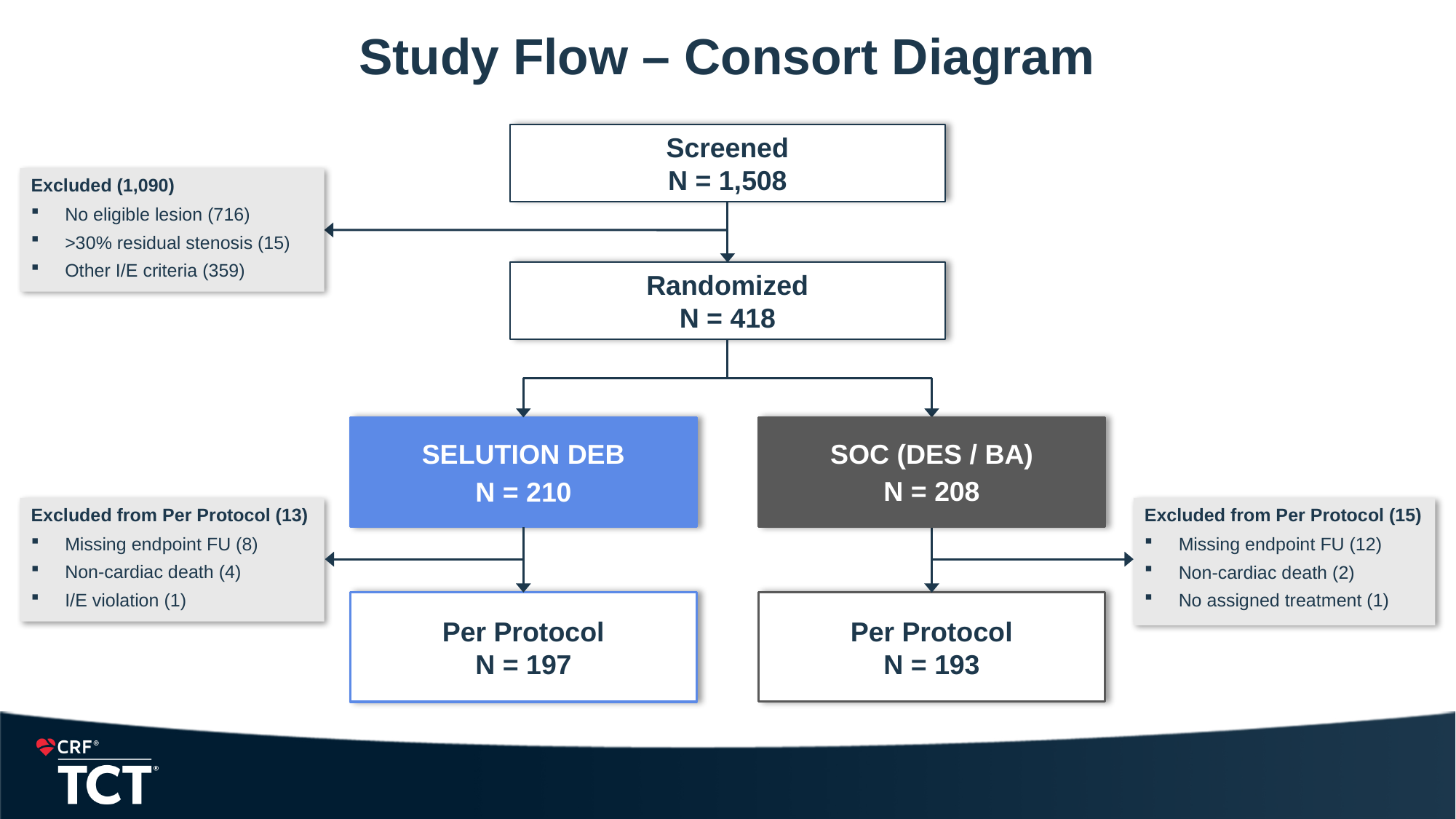

# Study Flow – Consort Diagram
Screened
N = 1,508
Excluded (1,090)
No eligible lesion (716)
>30% residual stenosis (15)
Other I/E criteria (359)
Randomized
N = 418
SELUTION DEB
N = 210
SOC (DES / BA)
N = 208
Excluded from Per Protocol (13)
Missing endpoint FU (8)
Non-cardiac death (4)
I/E violation (1)
Excluded from Per Protocol (15)
Missing endpoint FU (12)
Non-cardiac death (2)
No assigned treatment (1)
Per Protocol
N = 197
Per Protocol
N = 193